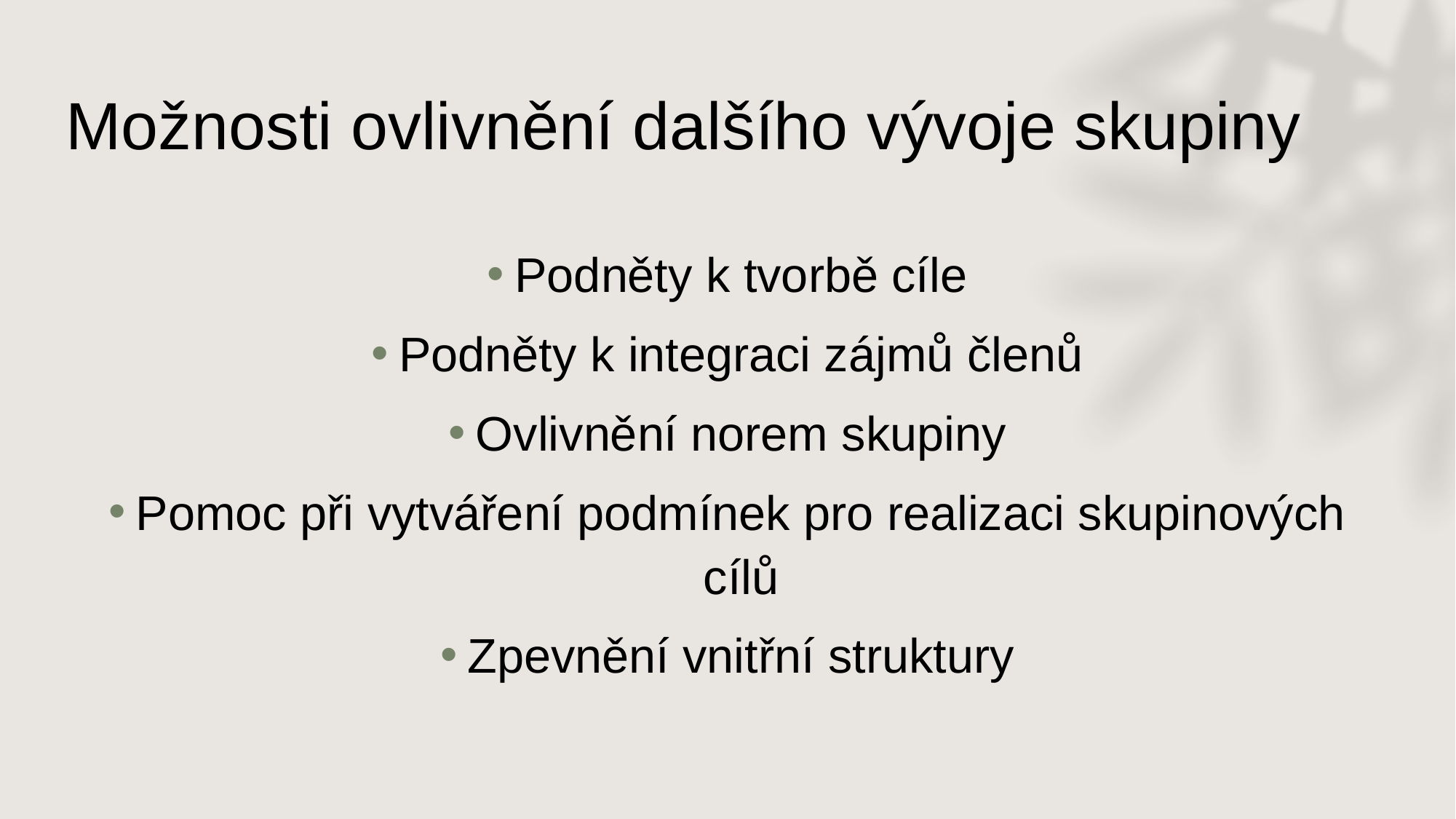

# Možnosti ovlivnění dalšího vývoje skupiny
Podněty k tvorbě cíle
Podněty k integraci zájmů členů
Ovlivnění norem skupiny
Pomoc při vytváření podmínek pro realizaci skupinových cílů
Zpevnění vnitřní struktury